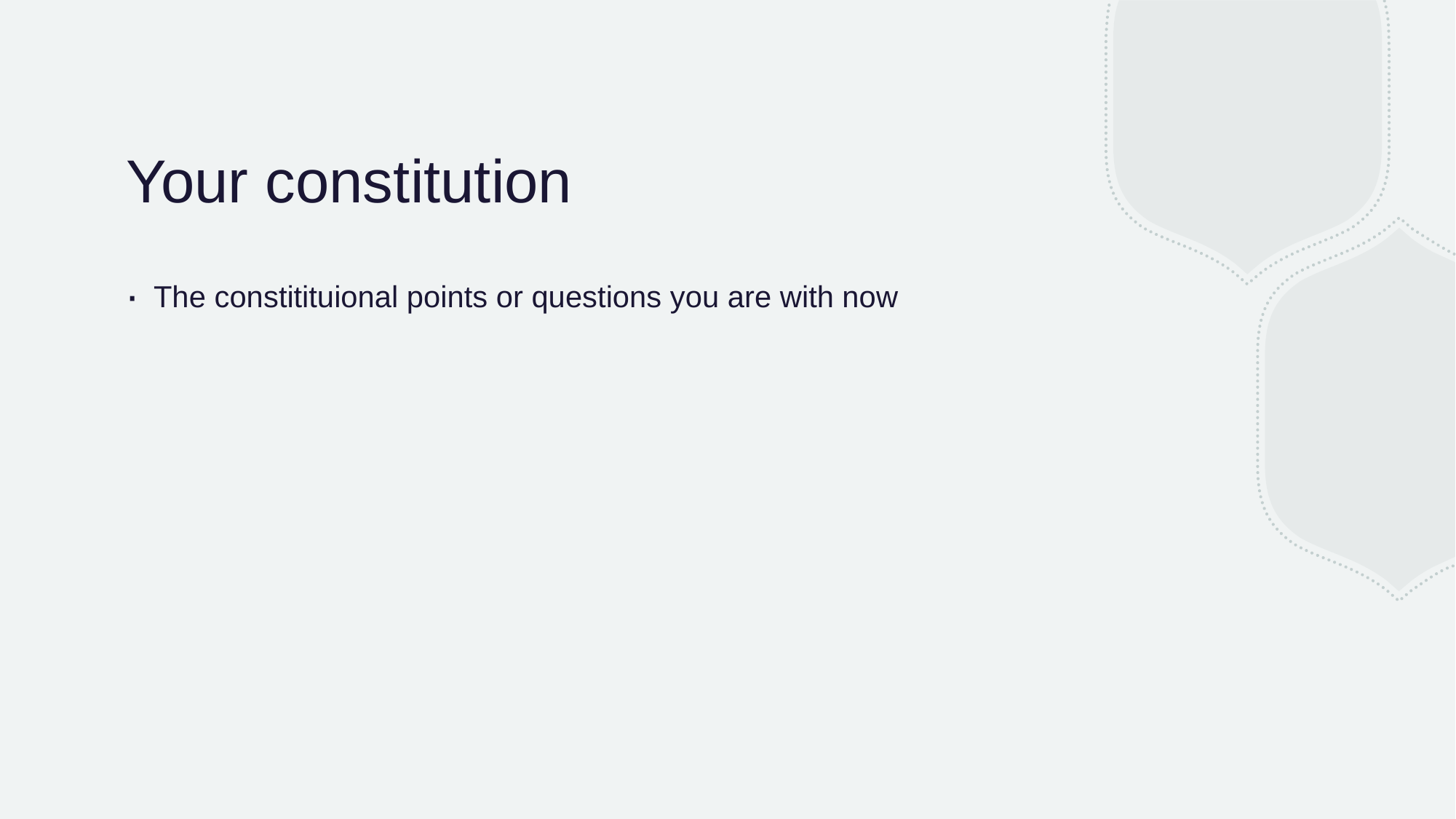

# Your constitution
The constitituional points or questions you are with now